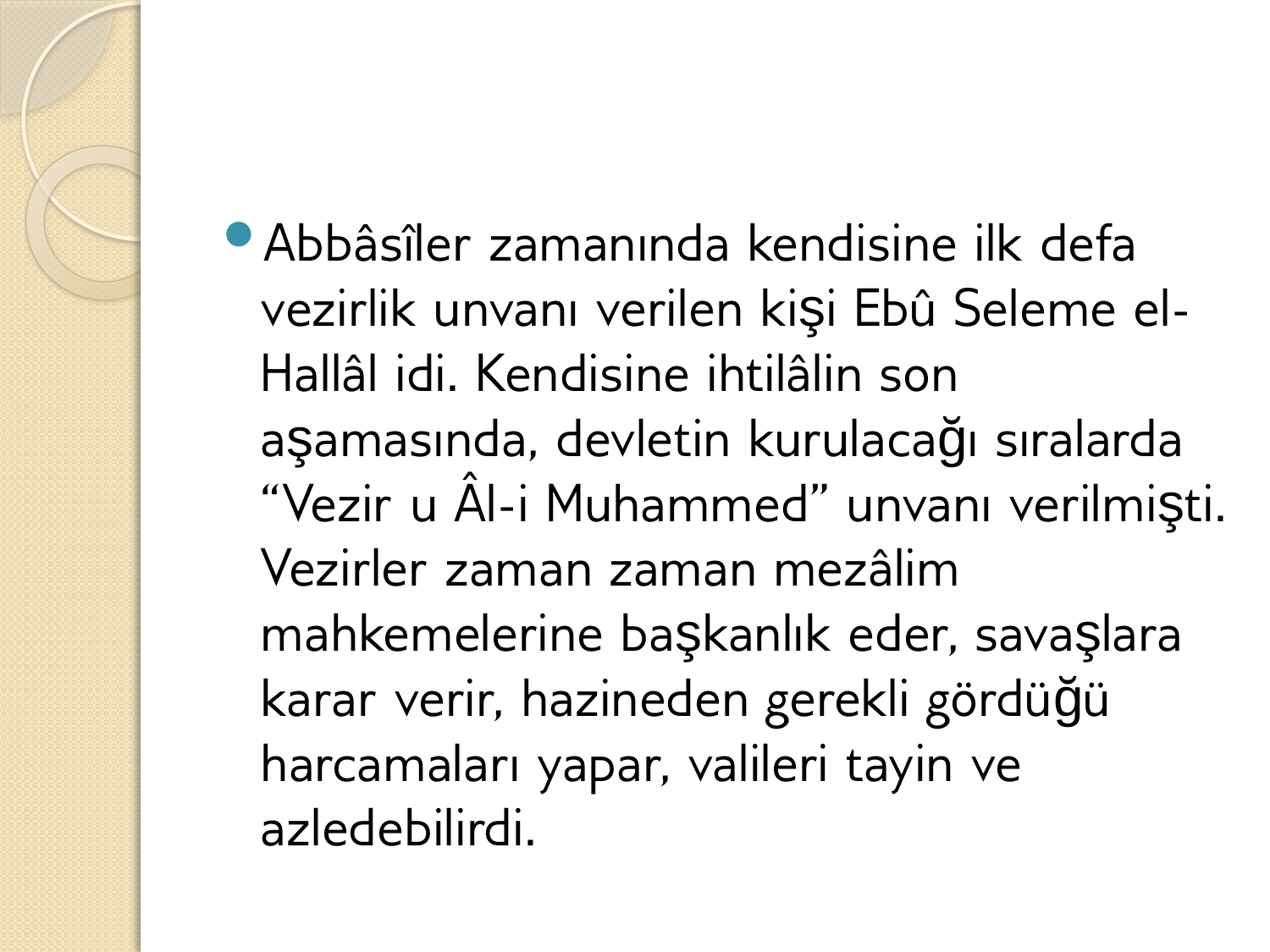

#
Abbâsîler zamanında kendisine ilk defa vezirlik unvanı verilen kişi Ebû Seleme el-Hallâl idi. Kendisine ihtilâlin son aşamasında, devletin kurulacağı sıralarda  “Vezir u Âl-i Muhammed” unvanı verilmişti. Vezirler zaman zaman mezâlim mahkemelerine başkanlık eder, savaşlara karar verir, hazineden gerekli gördüğü harcamaları yapar, valileri tayin ve azledebilirdi.